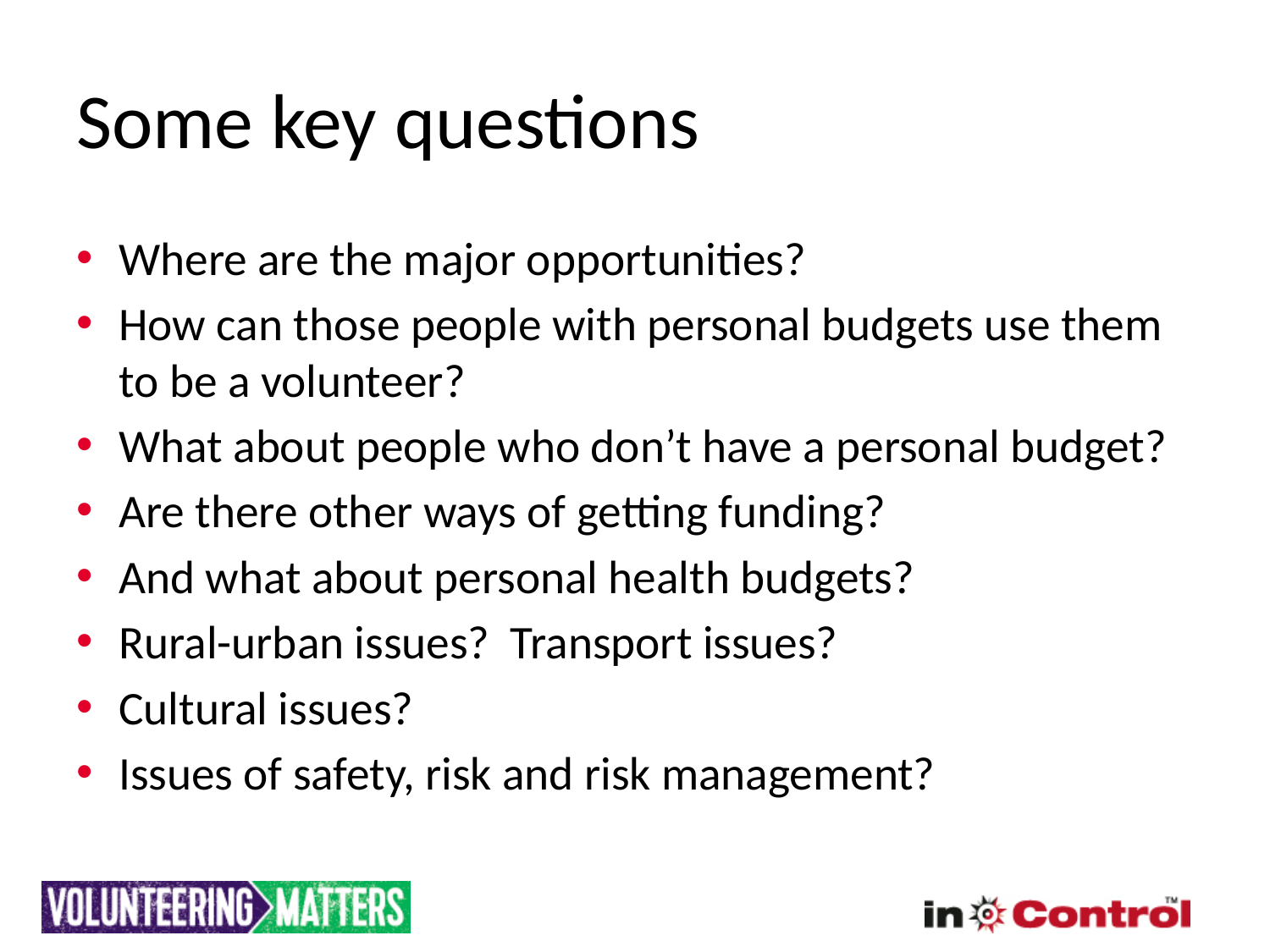

# Some key questions
Where are the major opportunities?
How can those people with personal budgets use them to be a volunteer?
What about people who don’t have a personal budget?
Are there other ways of getting funding?
And what about personal health budgets?
Rural-urban issues?  Transport issues?
Cultural issues?
Issues of safety, risk and risk management?